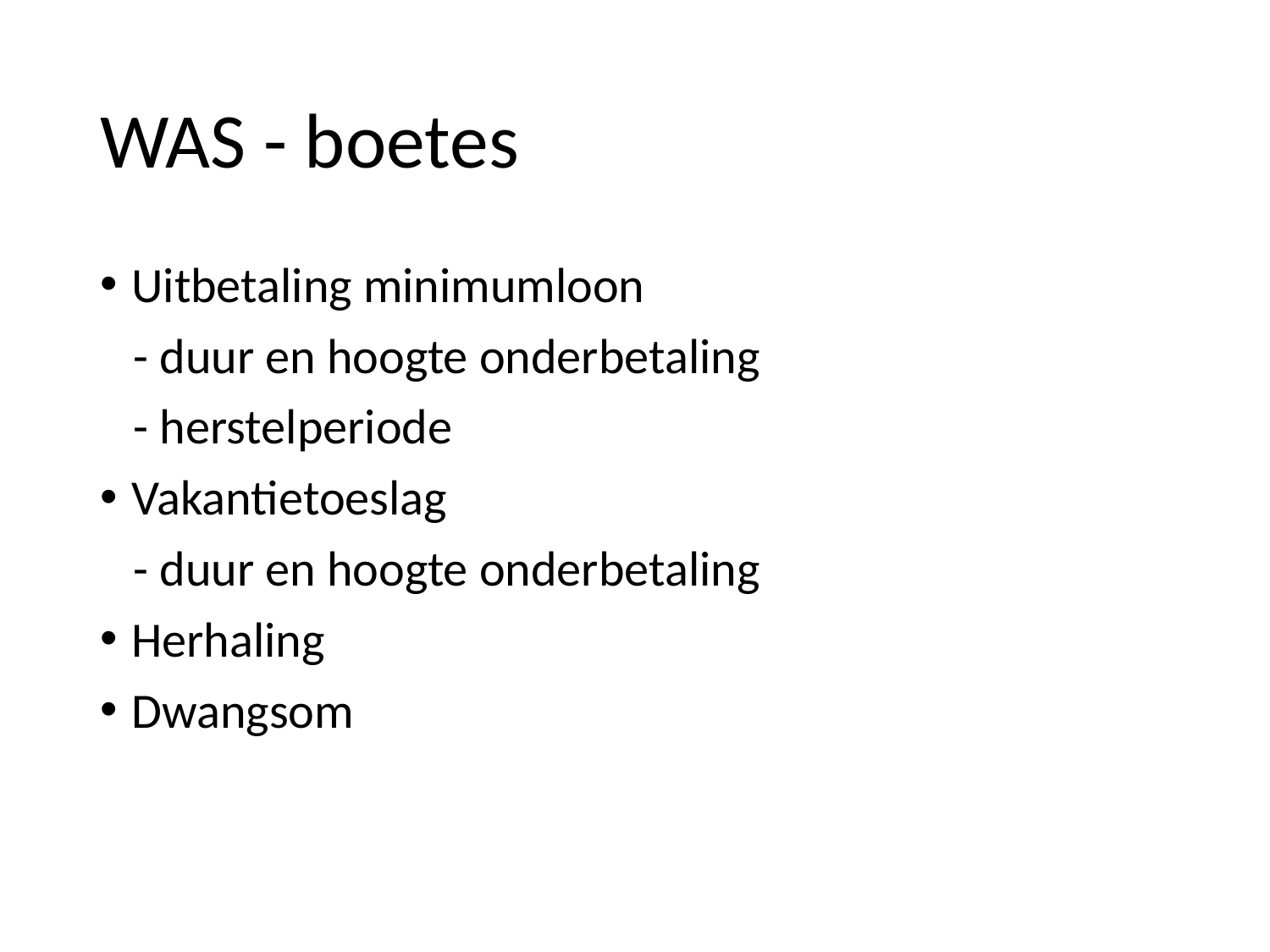

# WAS - boetes
Uitbetaling minimumloon
   - duur en hoogte onderbetaling
   - herstelperiode
Vakantietoeslag
   - duur en hoogte onderbetaling
Herhaling
Dwangsom